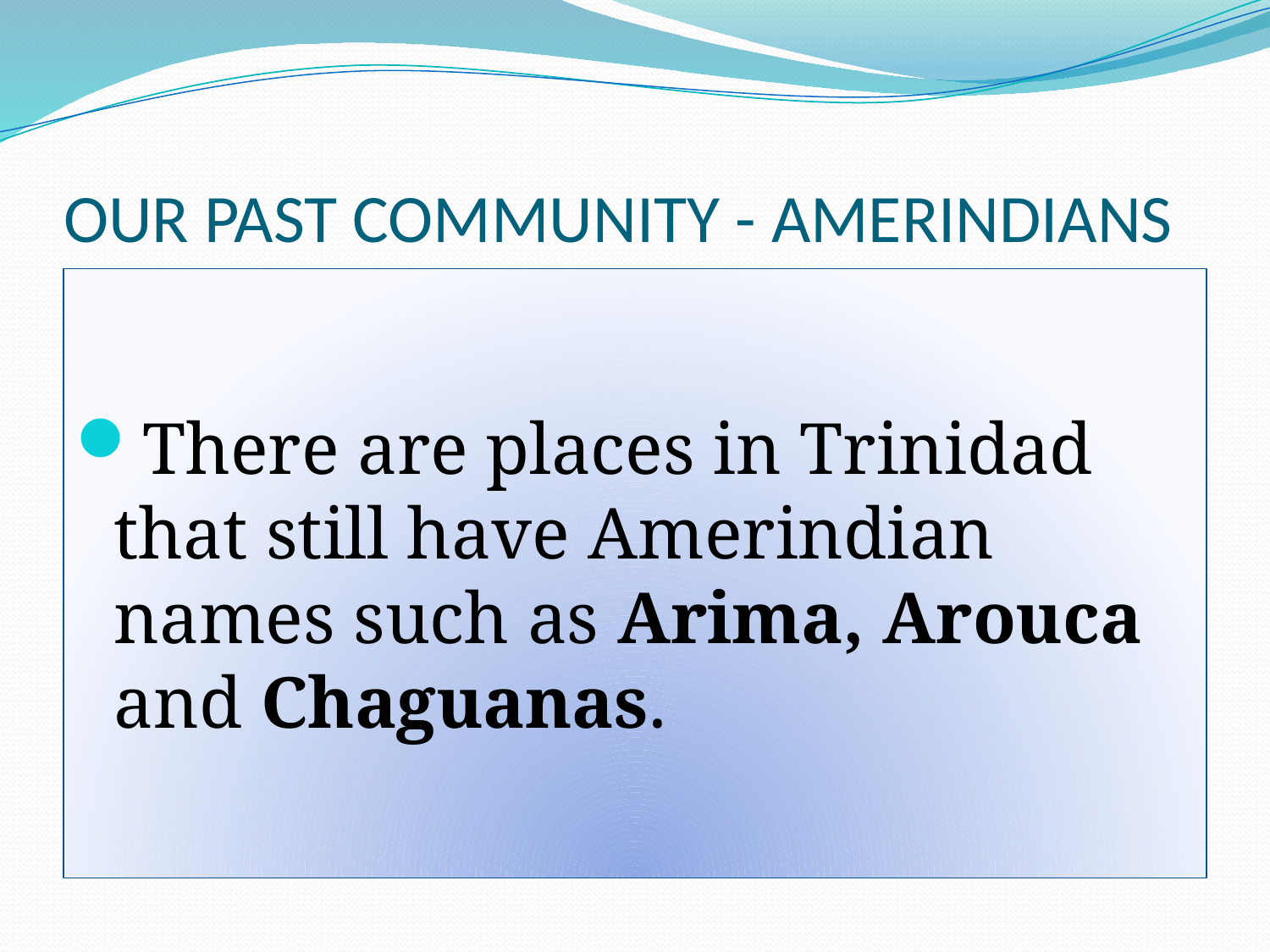

# OUR PAST COMMUNITY - AMERINDIANS
There are places in Trinidad that still have Amerindian names such as Arima, Arouca and Chaguanas.